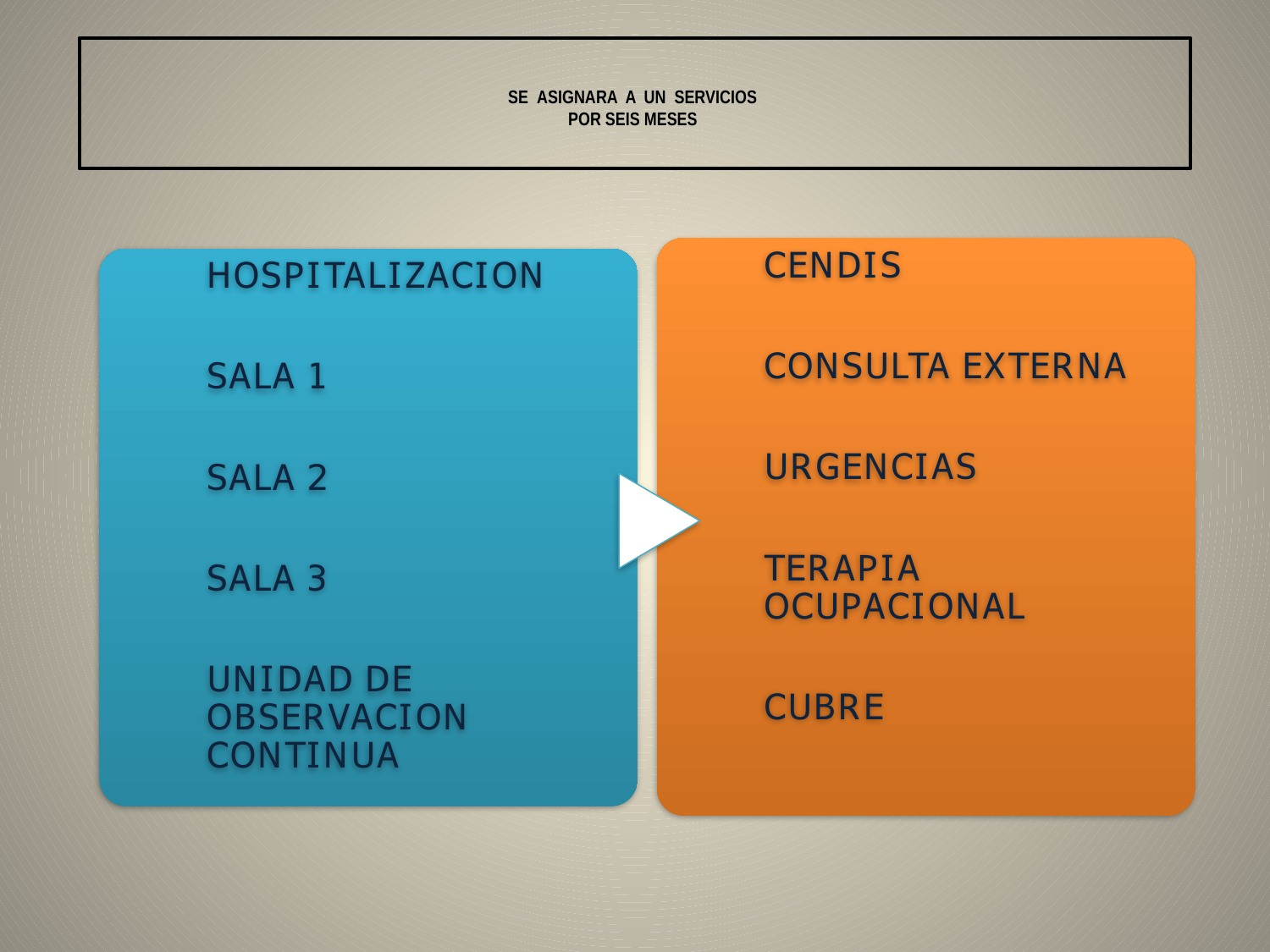

# SE  ASIGNARA  A  UN  SERVICIOS POR SEIS MESES

HOSPITALIZACION

SALA 1

SALA 2

SALA 3

UNIDAD DE OBSERVACION CONTINUA

CENDIS

CONSULTA EXTERNA

URGENCIAS

TERAPIA OCUPACIONAL

CUBRE